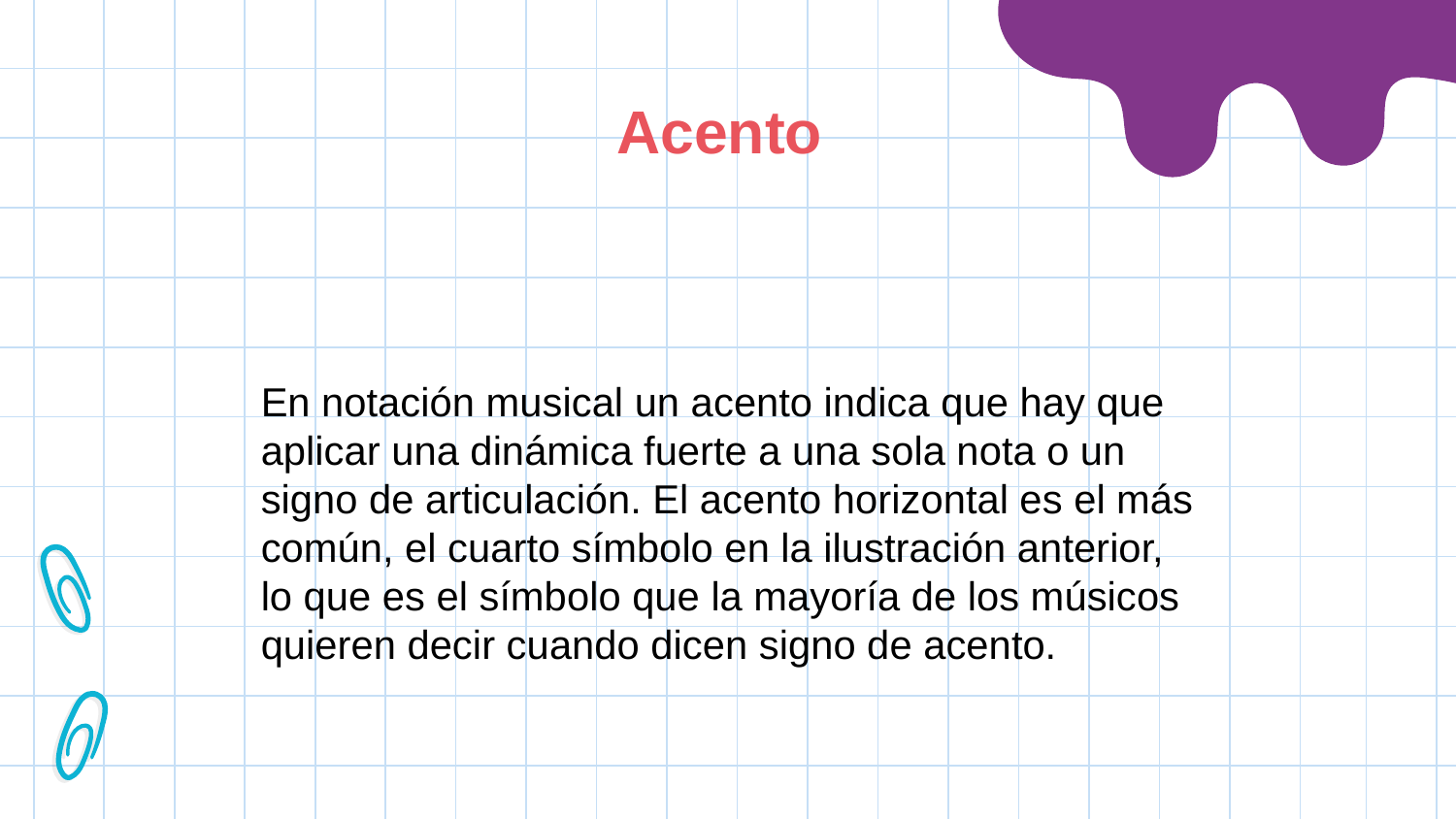

Acento

En notación musical un acento indica que hay que aplicar una dinámica fuerte a una sola nota o un signo de articulación. El acento horizontal es el más común, el cuarto símbolo en la ilustración anterior, lo que es el símbolo que la mayoría de los músicos quieren decir cuando dicen signo de acento.